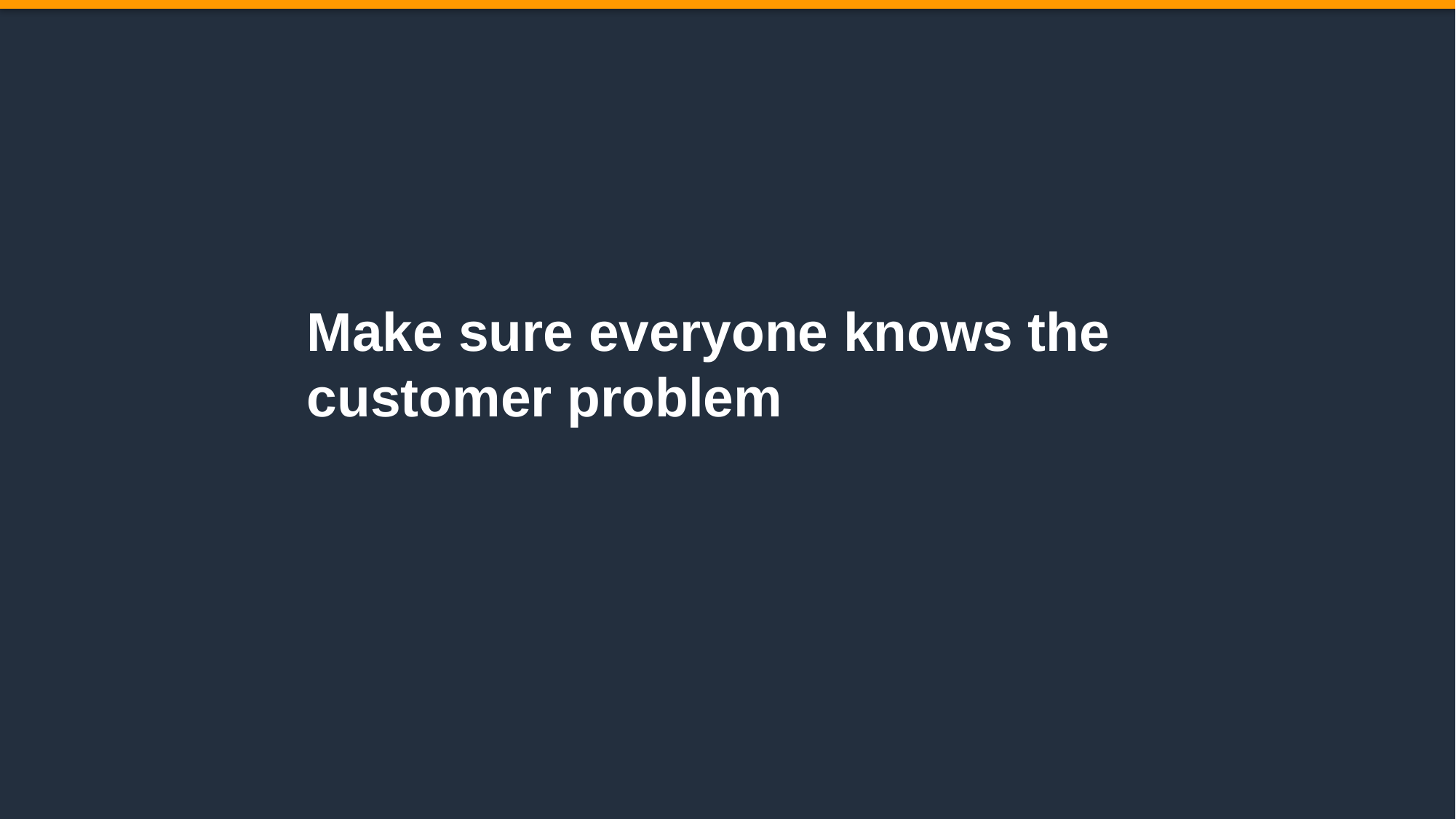

Make sure everyone knows the customer problem